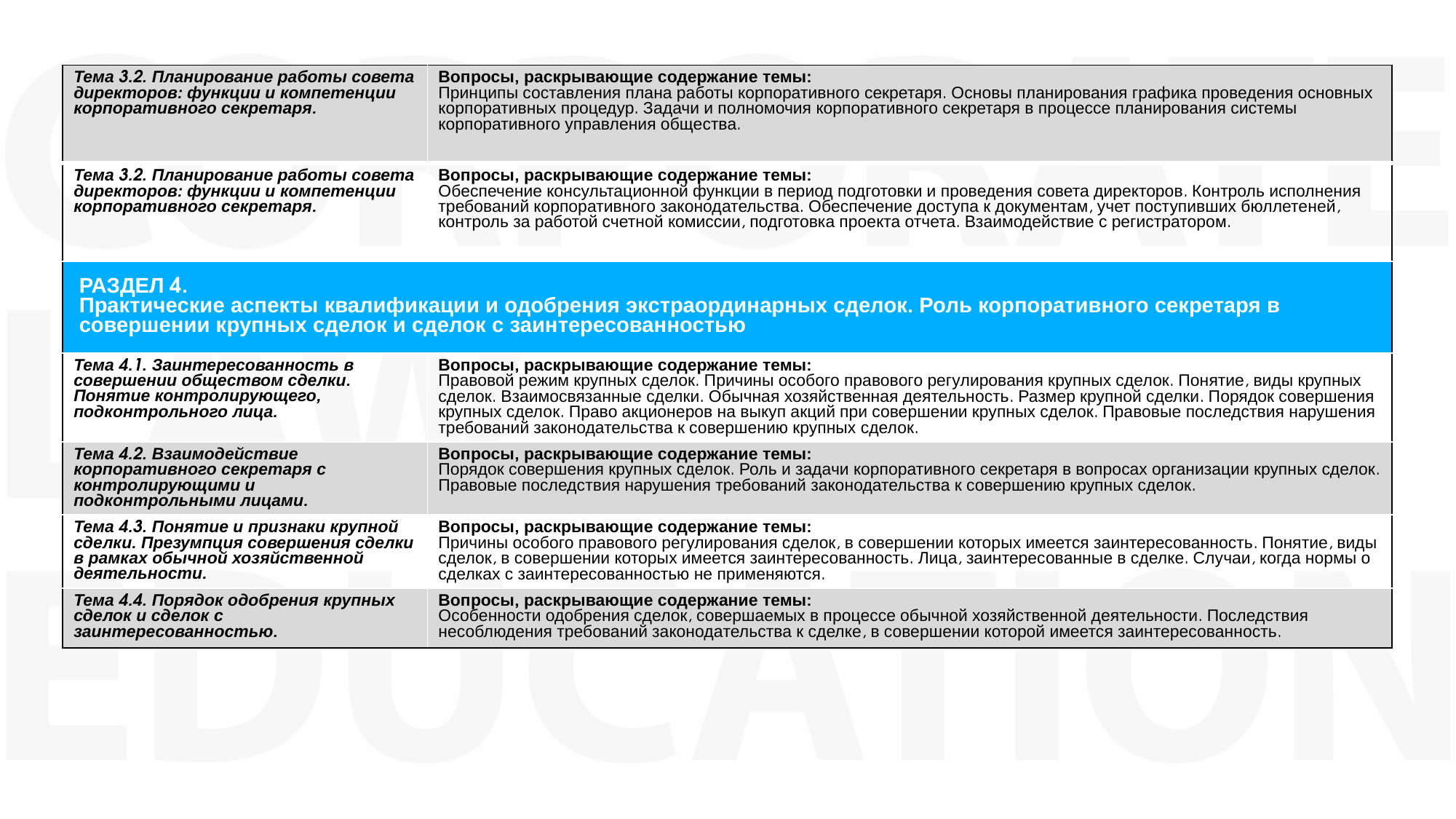

| Тема 3.2. Планирование работы совета директоров: функции и компетенции корпоративного секретаря. | Вопросы, раскрывающие содержание темы: Принципы составления плана работы корпоративного секретаря. Основы планирования графика проведения основных корпоративных процедур. Задачи и полномочия корпоративного секретаря в процессе планирования системы корпоративного управления общества. |
| --- | --- |
| Тема 3.2. Планирование работы совета директоров: функции и компетенции корпоративного секретаря. | Вопросы, раскрывающие содержание темы: Обеспечение консультационной функции в период подготовки и проведения совета директоров. Контроль исполнения требований корпоративного законодательства. Обеспечение доступа к документам, учет поступивших бюллетеней, контроль за работой счетной комиссии, подготовка проекта отчета. Взаимодействие с регистратором. |
| РАЗДЕЛ 4.  Практические аспекты квалификации и одобрения экстраординарных сделок. Роль корпоративного секретаря в совершении крупных сделок и сделок с заинтересованностью |  |
| Тема 4.1. Заинтересованность в совершении обществом сделки. Понятие контролирующего, подконтрольного лица. | Вопросы, раскрывающие содержание темы: Правовой режим крупных сделок. Причины особого правового регулирования крупных сделок. Понятие, виды крупных сделок. Взаимосвязанные сделки. Обычная хозяйственная деятельность. Размер крупной сделки. Порядок совершения крупных сделок. Право акционеров на выкуп акций при совершении крупных сделок. Правовые последствия нарушения требований законодатель­ства к совершению крупных сделок. |
| Тема 4.2. Взаимодействие корпоративного секретаря с контролирующими и подконтрольными лицами. | Вопросы, раскрывающие содержание темы: Порядок совершения крупных сделок. Роль и задачи корпоративного секретаря в вопросах организации крупных сделок. Правовые последствия нарушения требований законодательства к совершению крупных сделок. |
| Тема 4.3. Понятие и признаки крупной сделки. Презумпция совершения сделки в рамках обычной хозяйственной деятельности. | Вопросы, раскрывающие содержание темы: Причины особого правового регулирования сделок, в совершении которых имеется заинтере­сованность. Понятие, виды сделок, в совершении которых имеется заинтересованность. Лица, заинтересованные в сделке. Случаи, когда нормы о сдел­ках с заинтересованностью не применяются. |
| Тема 4.4. Порядок одобрения крупных сделок и сделок с заинтересованностью. | Вопросы, раскрывающие содержание темы: Особенности одобрения сделок, совершаемых в процессе обычной хозяйственной деятельности. Последствия несоблюдения требований законода­тельства к сделке, в совершении которой имеется заинтересованность. |